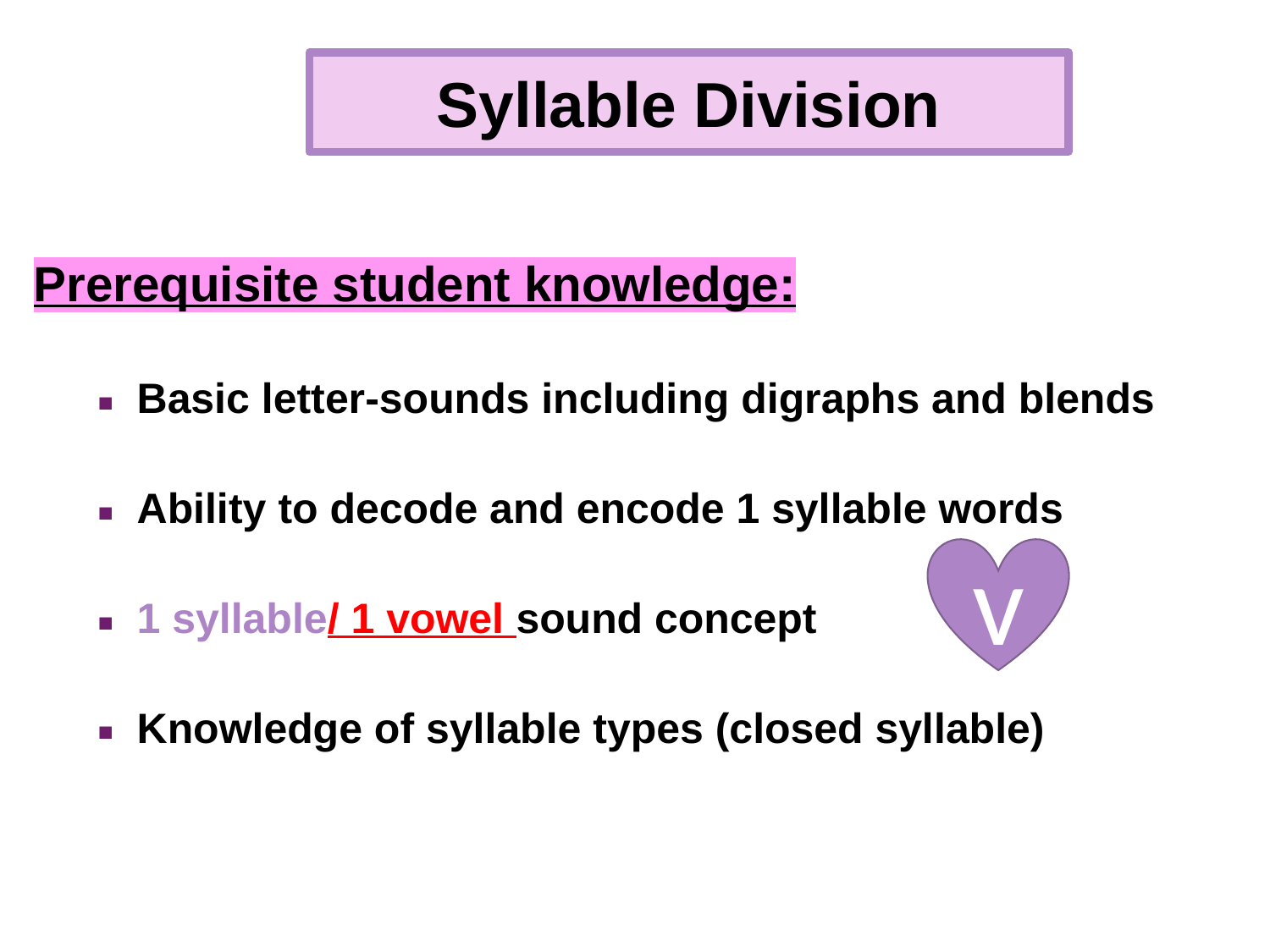

# Syllable Division
Prerequisite student knowledge:
Basic letter-sounds including digraphs and blends
Ability to decode and encode 1 syllable words
1 syllable/ 1 vowel sound concept
Knowledge of syllable types (closed syllable)
v